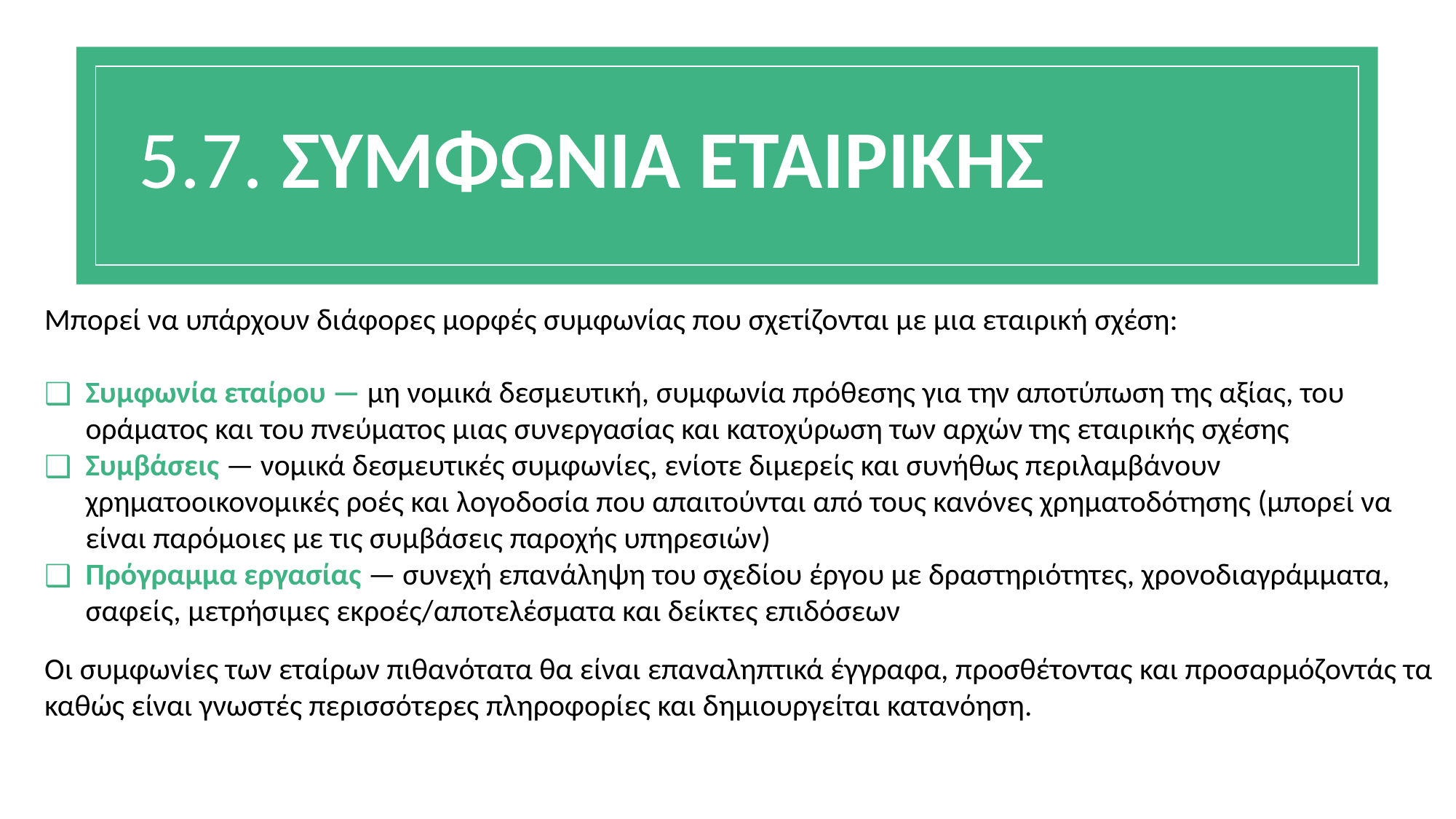

# 5.7. ΣΥΜΦΩΝΙΑ ΕΤΑΙΡΙΚΗΣ
Μπορεί να υπάρχουν διάφορες μορφές συμφωνίας που σχετίζονται με μια εταιρική σχέση:

Συμφωνία εταίρου — μη νομικά δεσμευτική, συμφωνία πρόθεσης για την αποτύπωση της αξίας, του οράματος και του πνεύματος μιας συνεργασίας και κατοχύρωση των αρχών της εταιρικής σχέσης
Συμβάσεις — νομικά δεσμευτικές συμφωνίες, ενίοτε διμερείς και συνήθως περιλαμβάνουν χρηματοοικονομικές ροές και λογοδοσία που απαιτούνται από τους κανόνες χρηματοδότησης (μπορεί να είναι παρόμοιες με τις συμβάσεις παροχής υπηρεσιών)
Πρόγραμμα εργασίας — συνεχή επανάληψη του σχεδίου έργου με δραστηριότητες, χρονοδιαγράμματα, σαφείς, μετρήσιμες εκροές/αποτελέσματα και δείκτες επιδόσεων

Οι συμφωνίες των εταίρων πιθανότατα θα είναι επαναληπτικά έγγραφα, προσθέτοντας και προσαρμόζοντάς τα καθώς είναι γνωστές περισσότερες πληροφορίες και δημιουργείται κατανόηση.